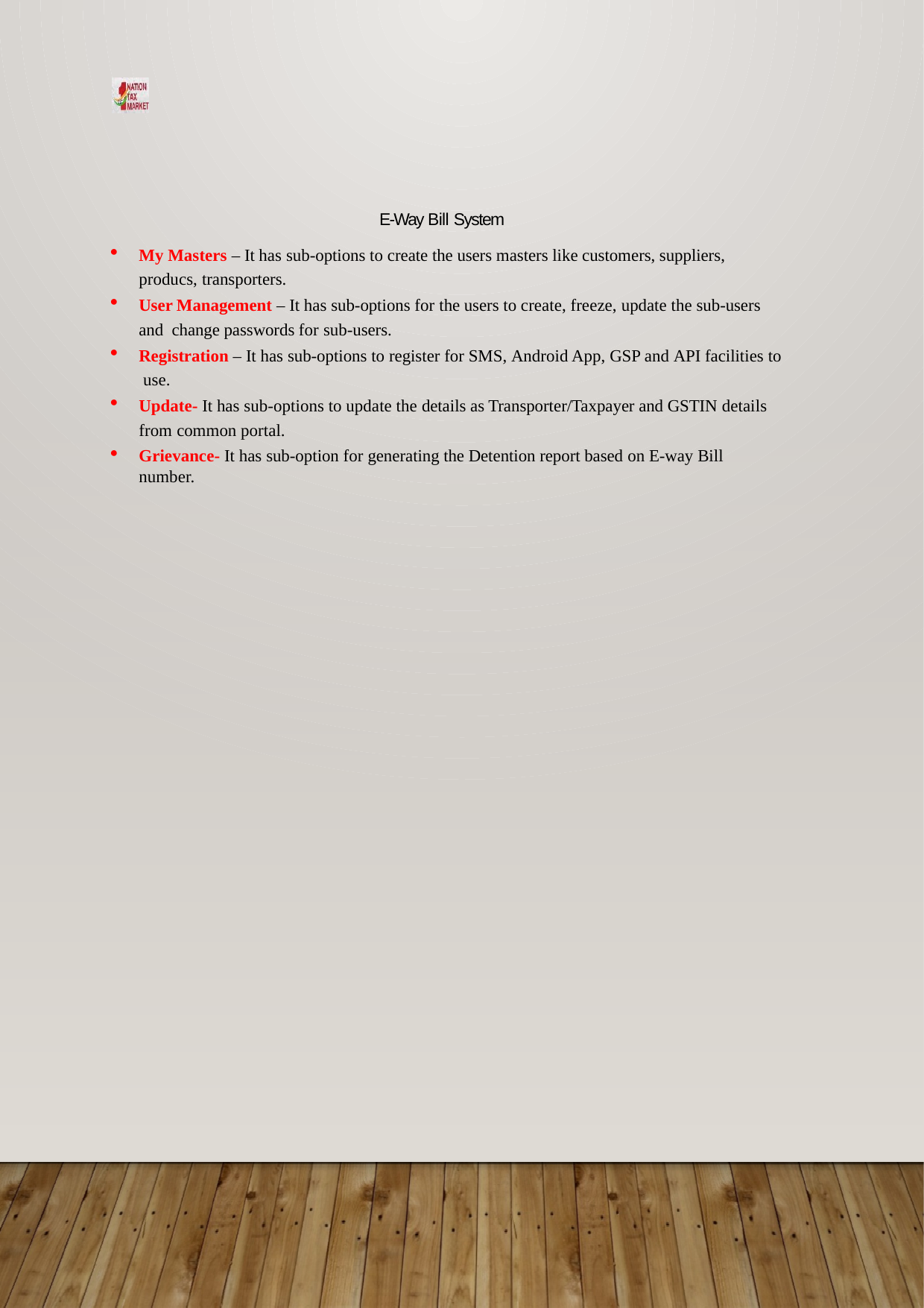

E-Way Bill System
My Masters – It has sub-options to create the users masters like customers, suppliers,  producs, transporters.
User Management – It has sub-options for the users to create, freeze, update the sub-users and  change passwords for sub-users.
Registration – It has sub-options to register for SMS, Android App, GSP and API facilities to  use.
Update- It has sub-options to update the details as Transporter/Taxpayer and GSTIN details  from common portal.
Grievance- It has sub-option for generating the Detention report based on E-way Bill number.